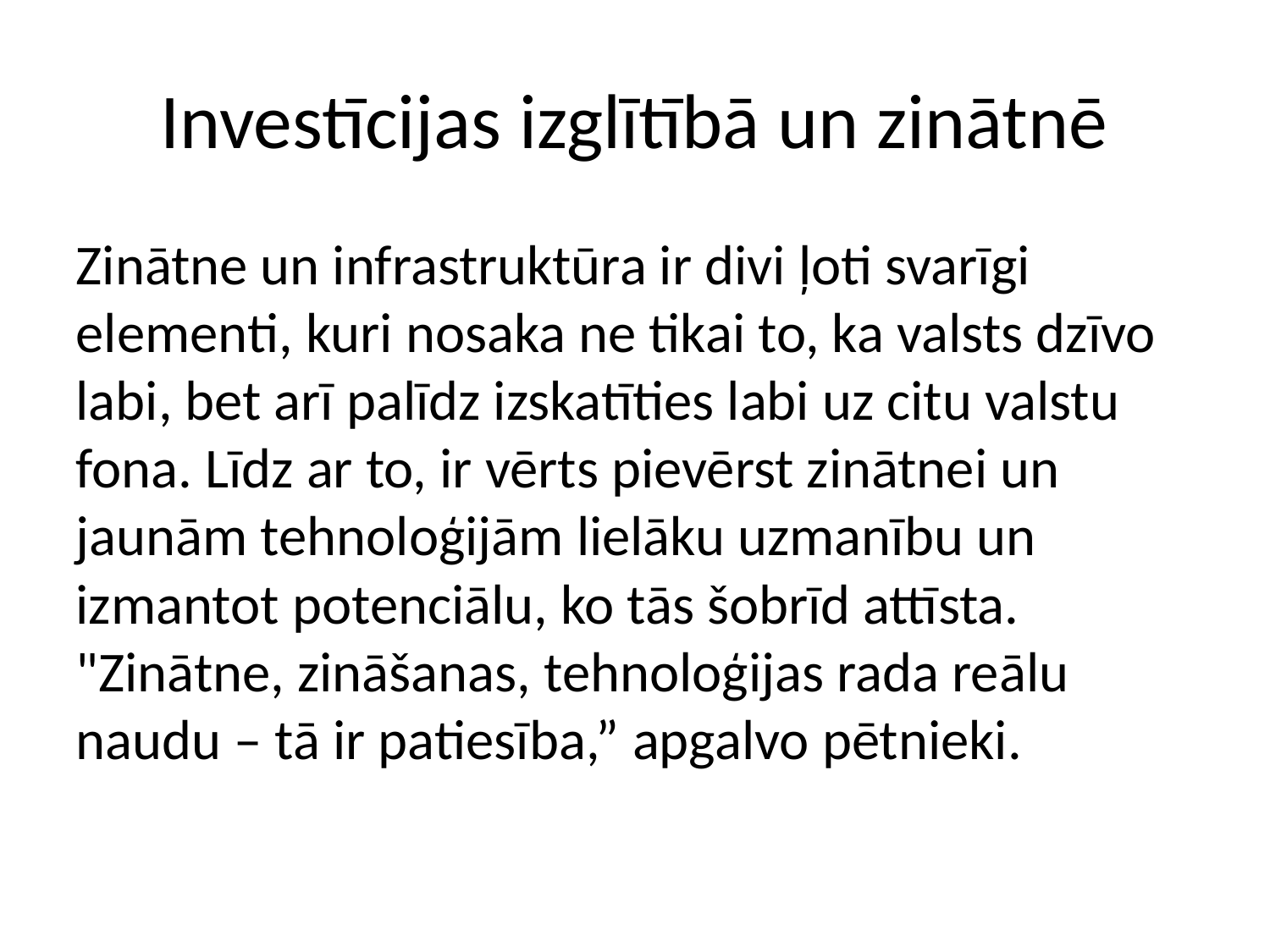

Investīcijas izglītībā un zinātnē
Zinātne un infrastruktūra ir divi ļoti svarīgi elementi, kuri nosaka ne tikai to, ka valsts dzīvo labi, bet arī palīdz izskatīties labi uz citu valstu fona. Līdz ar to, ir vērts pievērst zinātnei un jaunām tehnoloģijām lielāku uzmanību un izmantot potenciālu, ko tās šobrīd attīsta. "Zinātne, zināšanas, tehnoloģijas rada reālu naudu – tā ir patiesība,” apgalvo pētnieki.